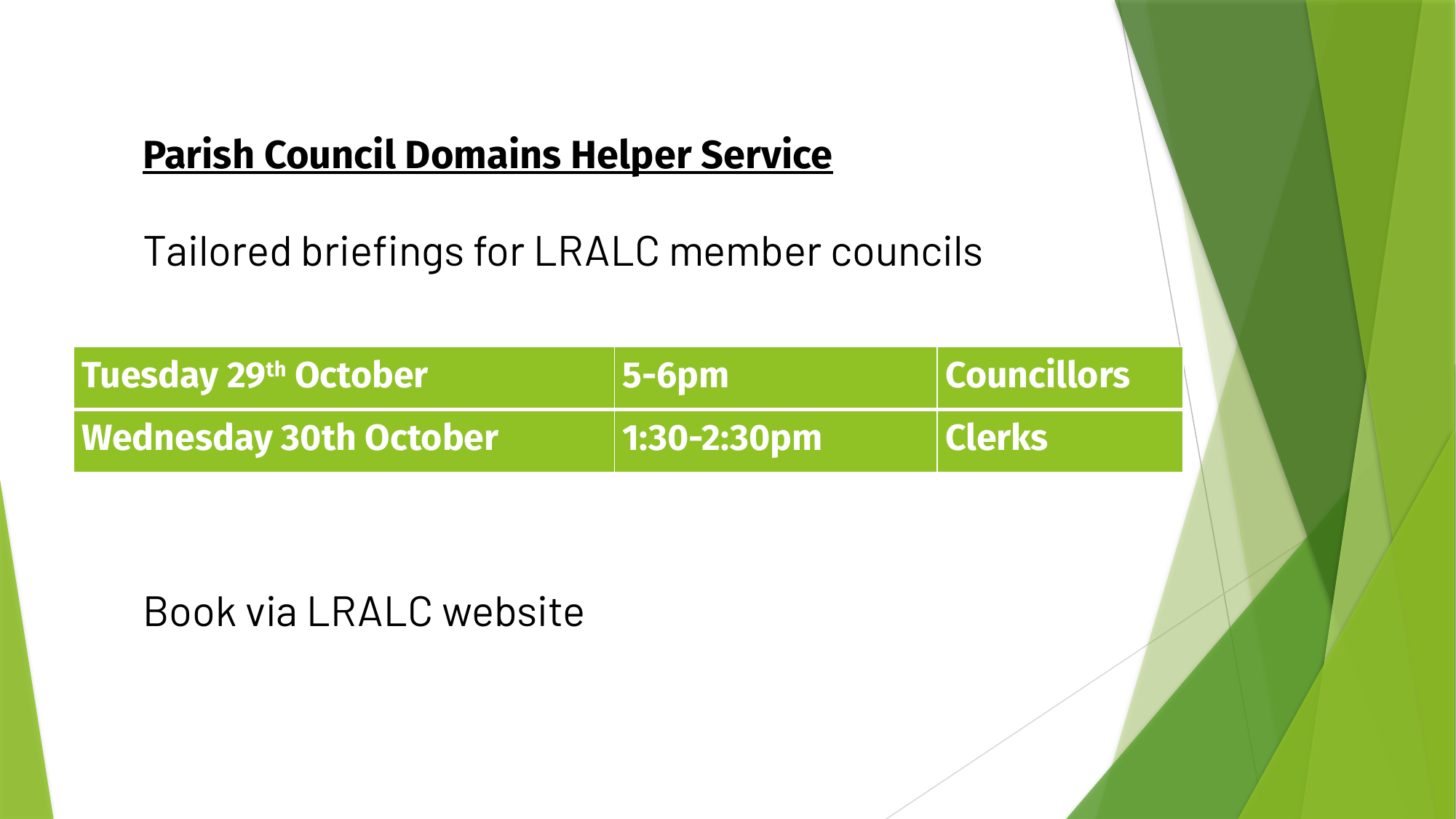

Parish Council Domains Helper Service

Tailored briefings for LRALC member councils

Book via LRALC website
| Tuesday 29th October | 5-6pm | Councillors |
| --- | --- | --- |
| Wednesday 30th October | 1:30-2:30pm | Clerks |